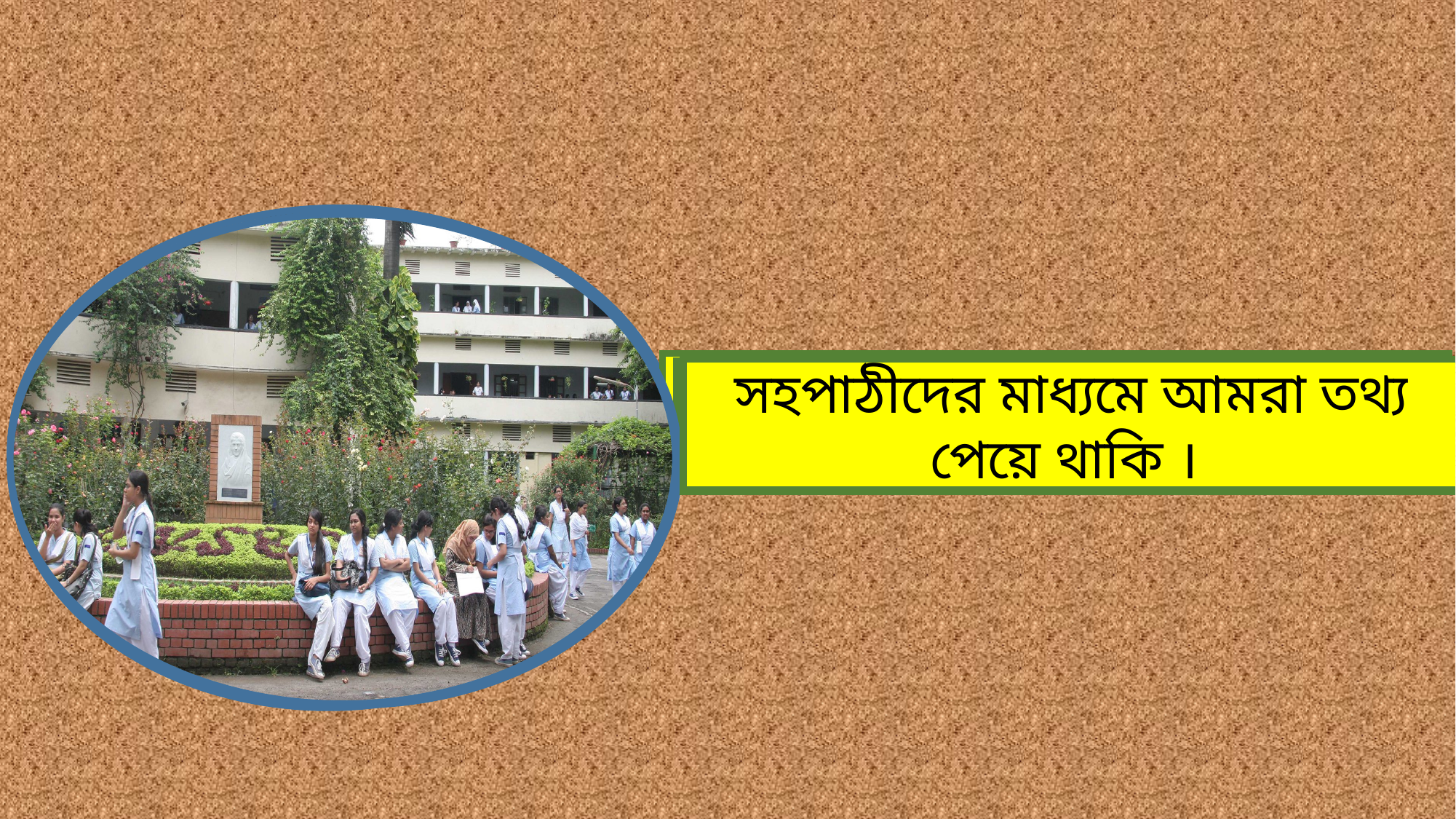

খবরের মাধ্যমে আমরা তথ্য পেয়ে থাকি ।
বাবা ও মায়ের মাধ্যমে আমরা তথ্য পেয়ে থাকি ।
সহপাঠীদের মাধ্যমে আমরা তথ্য পেয়ে থাকি ।
বিদ্যালয়ের মাধ্যমে আমরা তথ্য পেয়ে থাকি ।
সেমিনার মাধ্যমে আমরা তথ্য পেয়ে থাকি ।